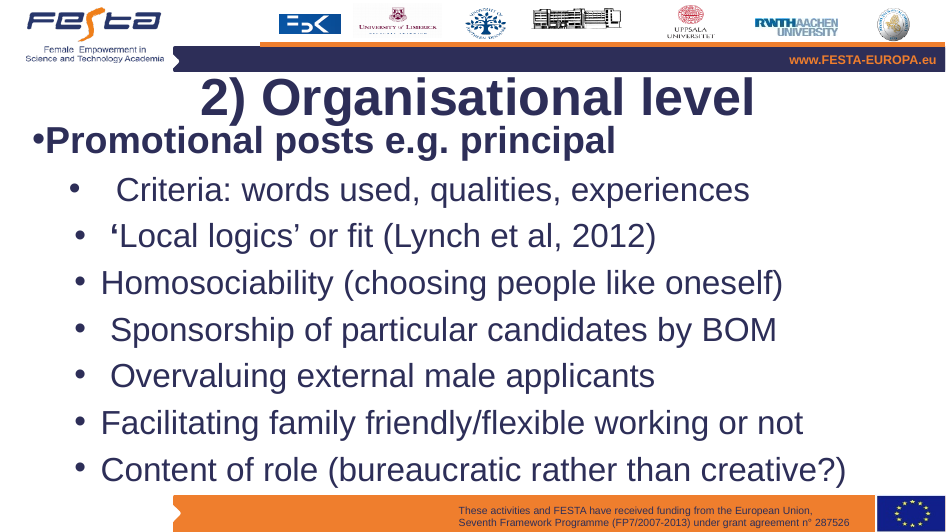

# 2) Organisational level
Promotional posts e.g. principal
Criteria: words used, qualities, experiences
 ‘Local logics’ or fit (Lynch et al, 2012)
Homosociability (choosing people like oneself)
 Sponsorship of particular candidates by BOM
 Overvaluing external male applicants
Facilitating family friendly/flexible working or not
Content of role (bureaucratic rather than creative?)